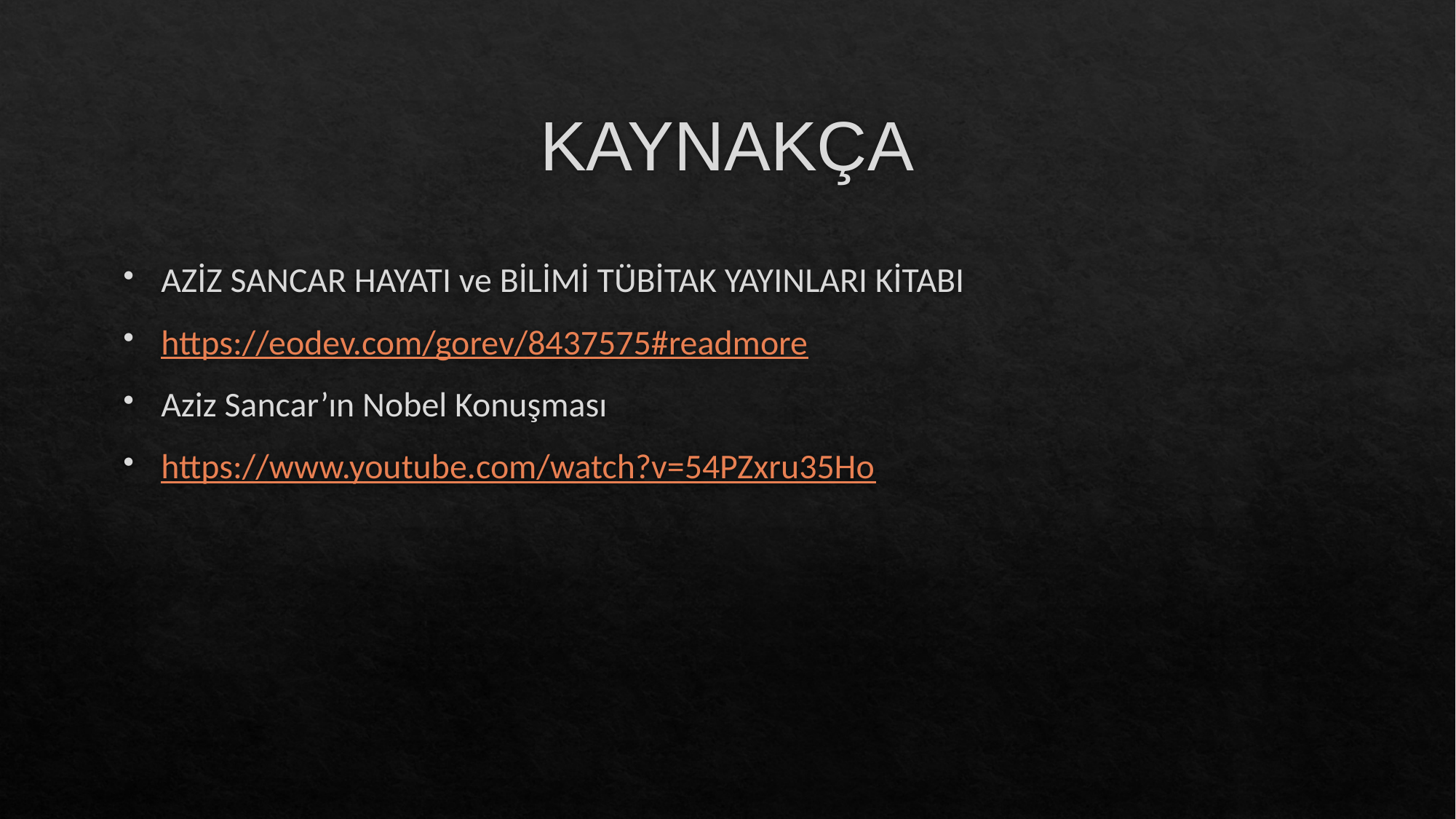

# KAYNAKÇA
AZİZ SANCAR HAYATI ve BİLİMİ TÜBİTAK YAYINLARI KİTABI
https://eodev.com/gorev/8437575#readmore
Aziz Sancar’ın Nobel Konuşması
https://www.youtube.com/watch?v=54PZxru35Ho